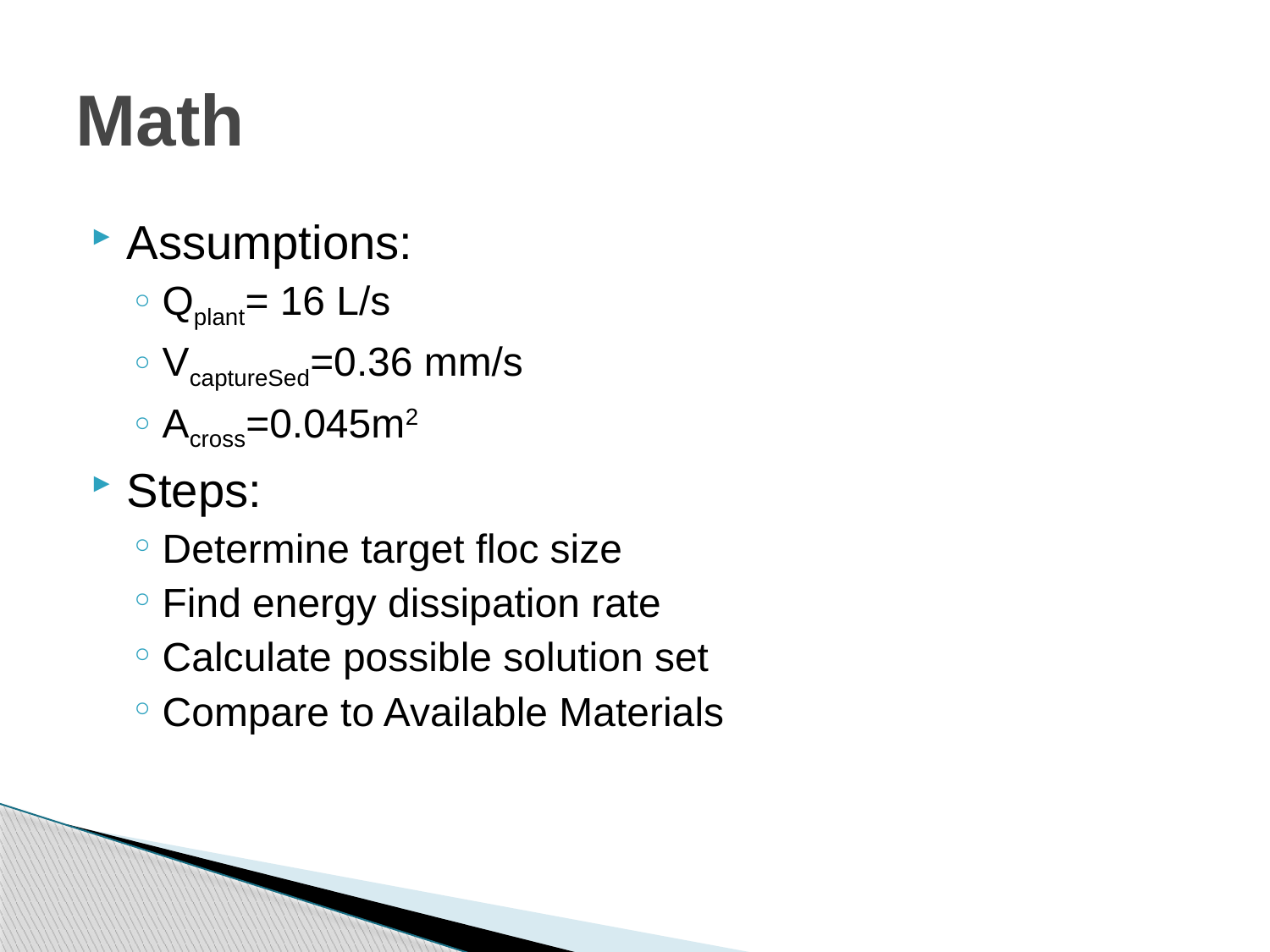

# Math
Assumptions:
Qplant= 16 L/s
VcaptureSed=0.36 mm/s
Across=0.045m2
Steps:
Determine target floc size
Find energy dissipation rate
Calculate possible solution set
Compare to Available Materials